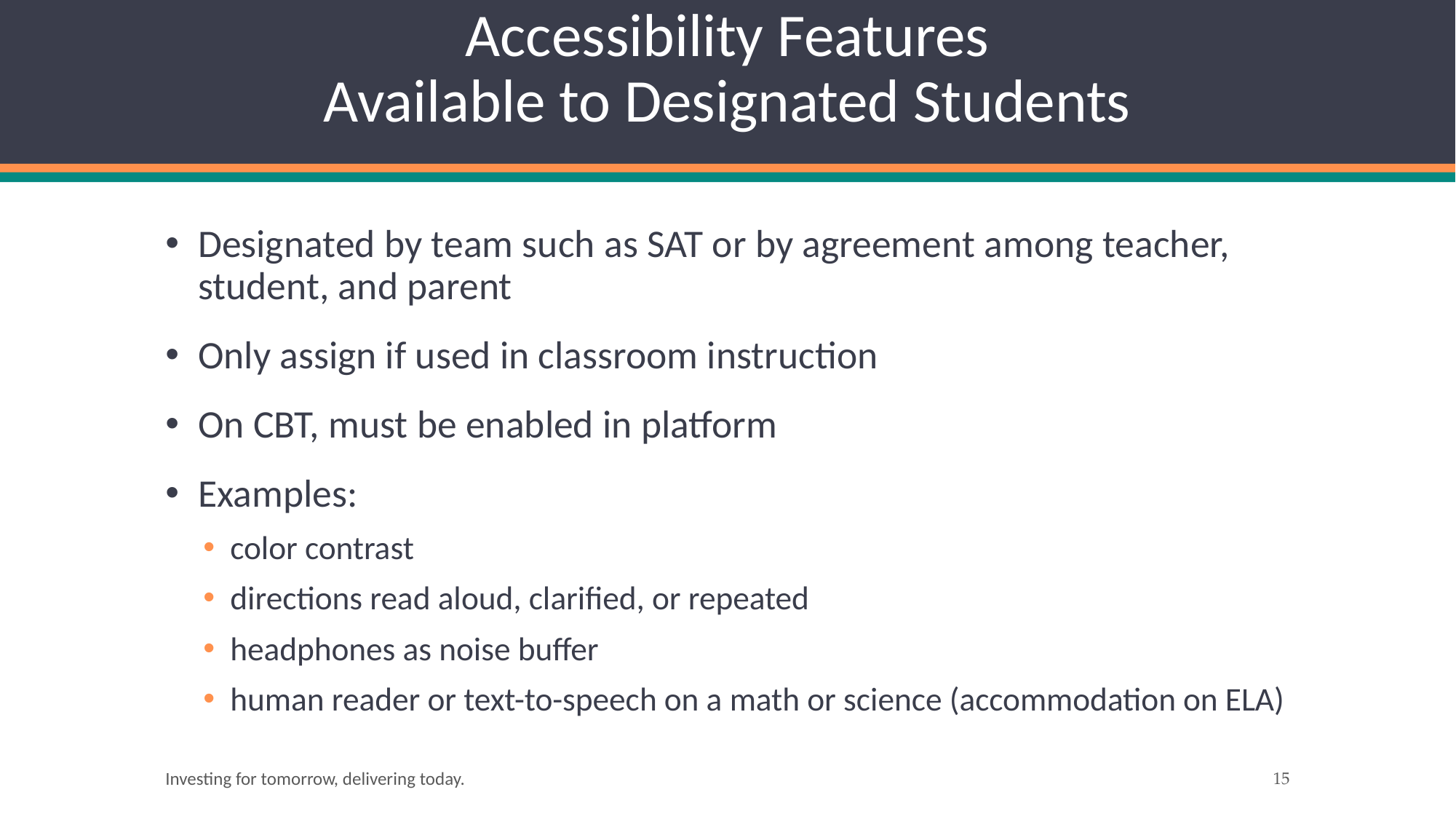

# Accessibility Features Available to Designated Students
Designated by team such as SAT or by agreement among teacher, student, and parent
Only assign if used in classroom instruction
On CBT, must be enabled in platform
Examples:
color contrast
directions read aloud, clarified, or repeated
headphones as noise buffer
human reader or text-to-speech on a math or science (accommodation on ELA)
Investing for tomorrow, delivering today.
15